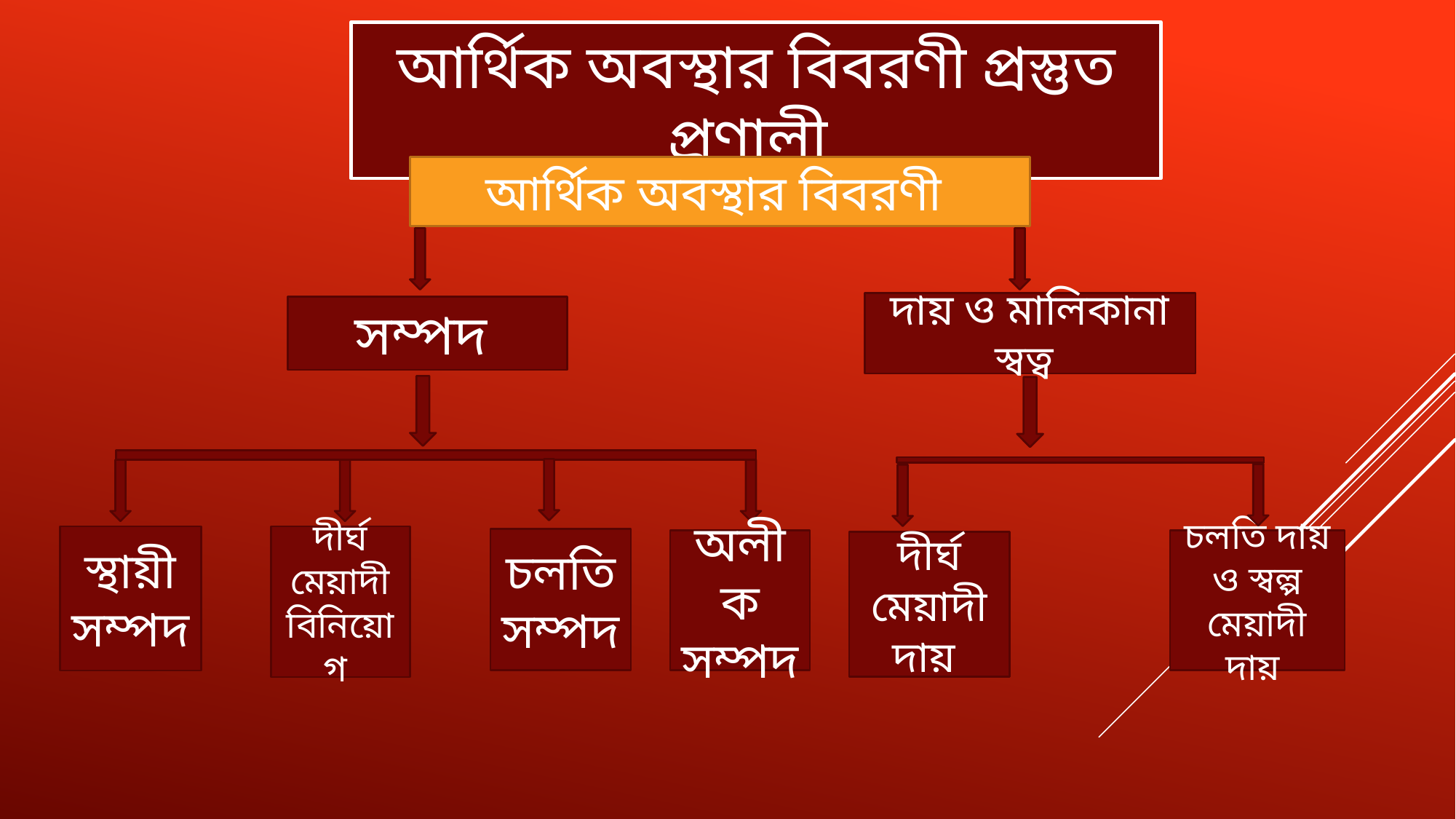

আর্থিক অবস্থার বিবরণী প্রস্তুত প্রণালী
আর্থিক অবস্থার বিবরণী

দায় ও মালিকানা স্বত্ব
সম্পদ

স্থায়ী সম্পদ
দীর্ঘ মেয়াদী বিনিয়োগ
চলতি সম্পদ
অলীক সম্পদ
চলতি দায় ও স্বল্প মেয়াদী দায়
দীর্ঘ মেয়াদী দায়